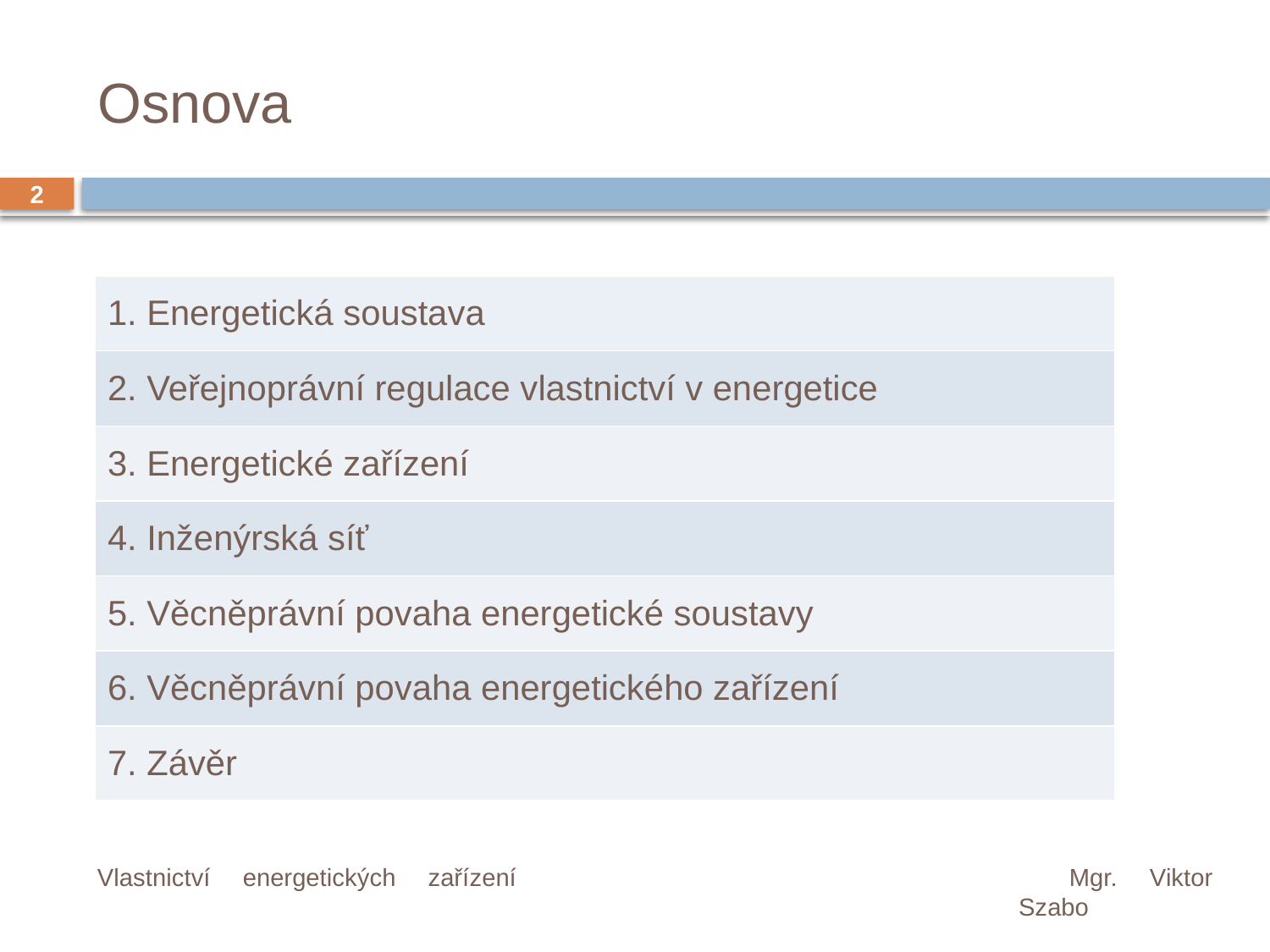

# Osnova
2

| 1. Energetická soustava |
| --- |
| 2. Veřejnoprávní regulace vlastnictví v energetice |
| 3. Energetické zařízení |
| 4. Inženýrská síť |
| 5. Věcněprávní povaha energetické soustavy |
| 6. Věcněprávní povaha energetického zařízení |
| 7. Závěr |
Vlastnictví energetických zařízení	Mgr. Viktor Szabo